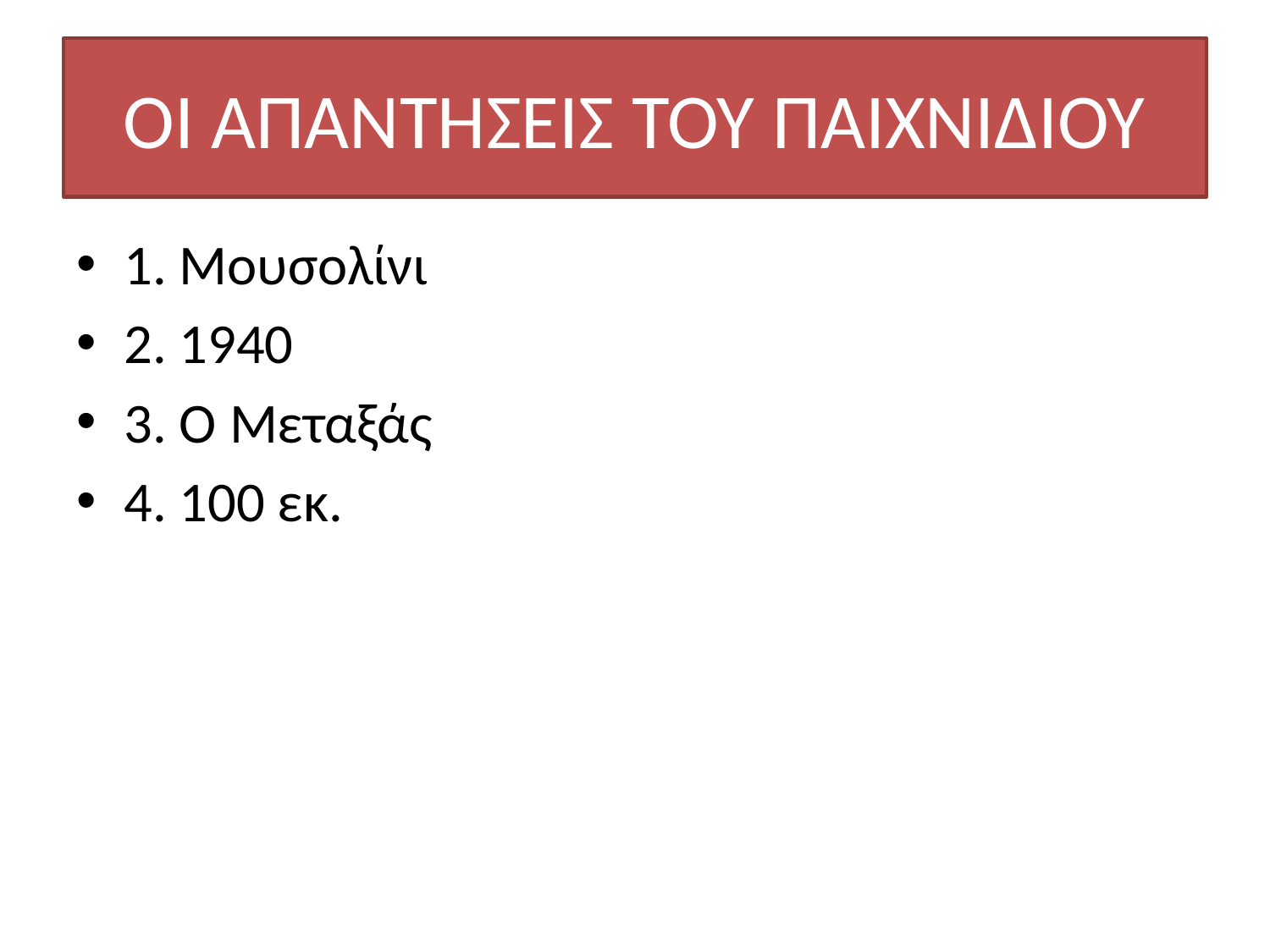

# ΟΙ ΑΠΑΝΤΗΣΕΙΣ ΤΟΥ ΠΑΙΧΝΙΔΙΟΥ
1. Μουσολίνι
2. 1940
3. Ο Μεταξάς
4. 100 εκ.